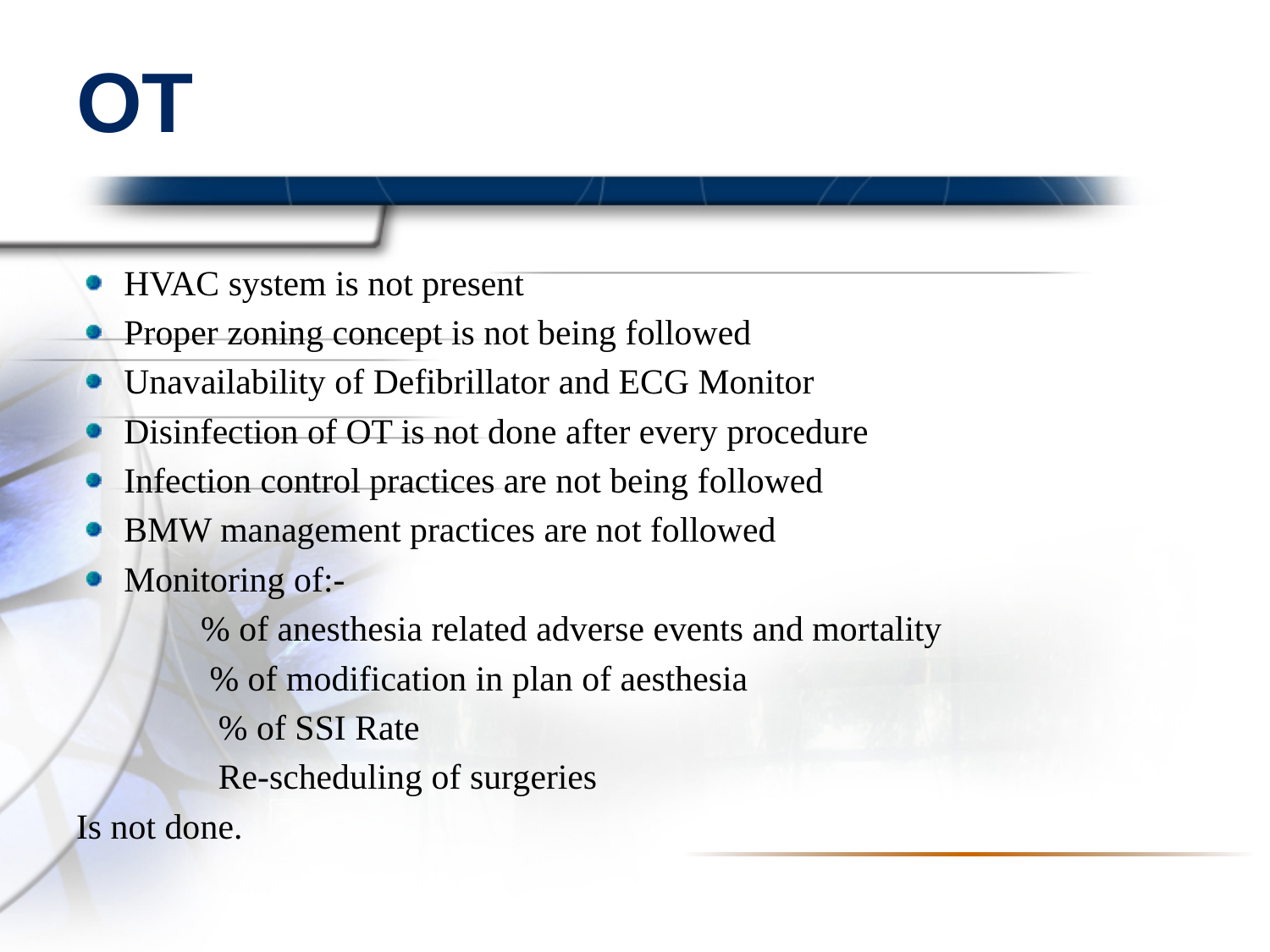

# OT
HVAC system is not present
Proper zoning concept is not being followed
Unavailability of Defibrillator and ECG Monitor
Disinfection of OT is not done after every procedure
Infection control practices are not being followed
BMW management practices are not followed
Monitoring of:-
              % of anesthesia related adverse events and mortality
               % of modification in plan of aesthesia
                % of SSI Rate
                Re-scheduling of surgeries
Is not done.